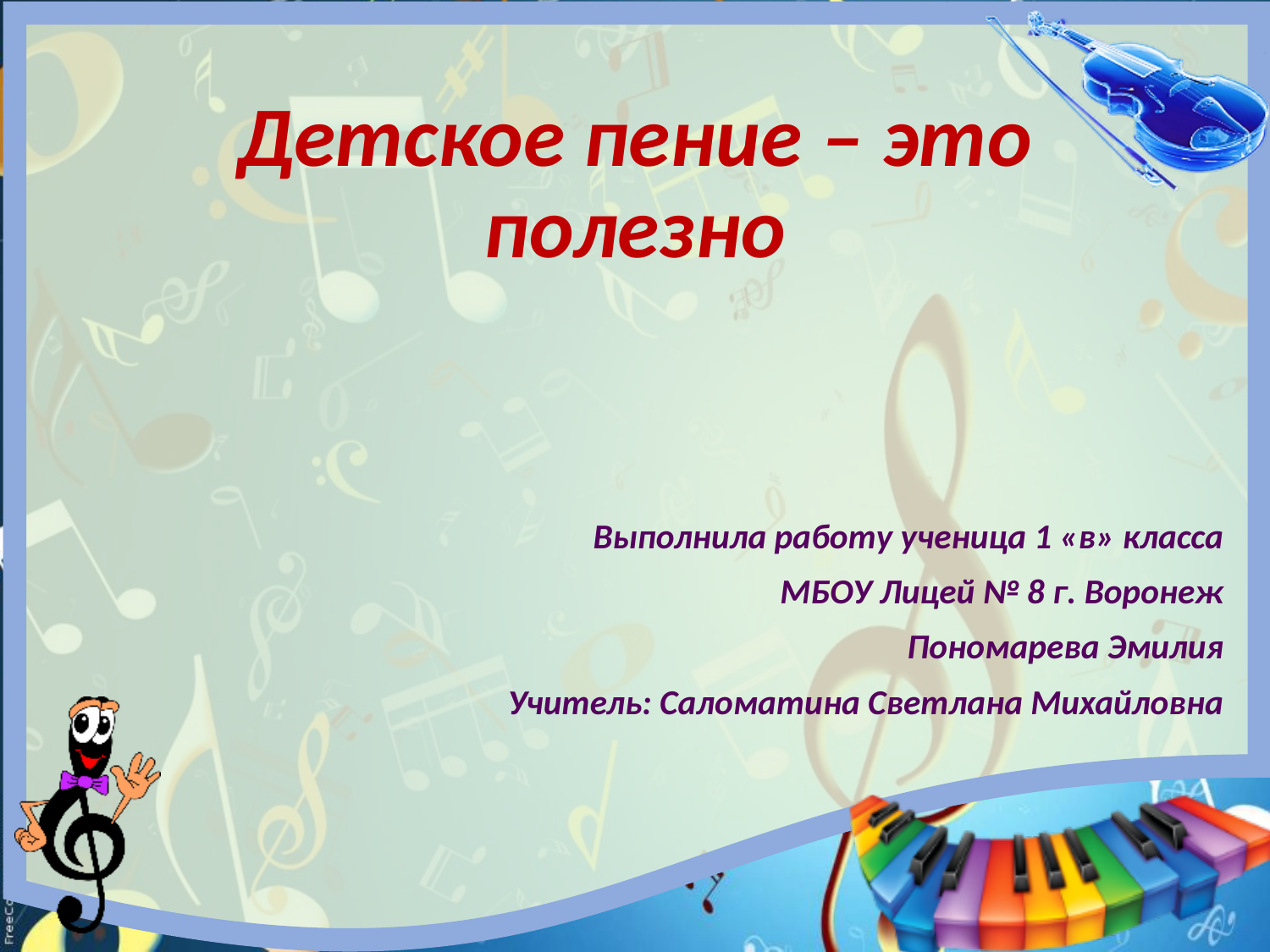

# Детское пение – это полезно
Выполнила работу ученица 1 «в» класса
МБОУ Лицей № 8 г. Воронеж
Пономарева Эмилия
Учитель: Саломатина Светлана Михайловна